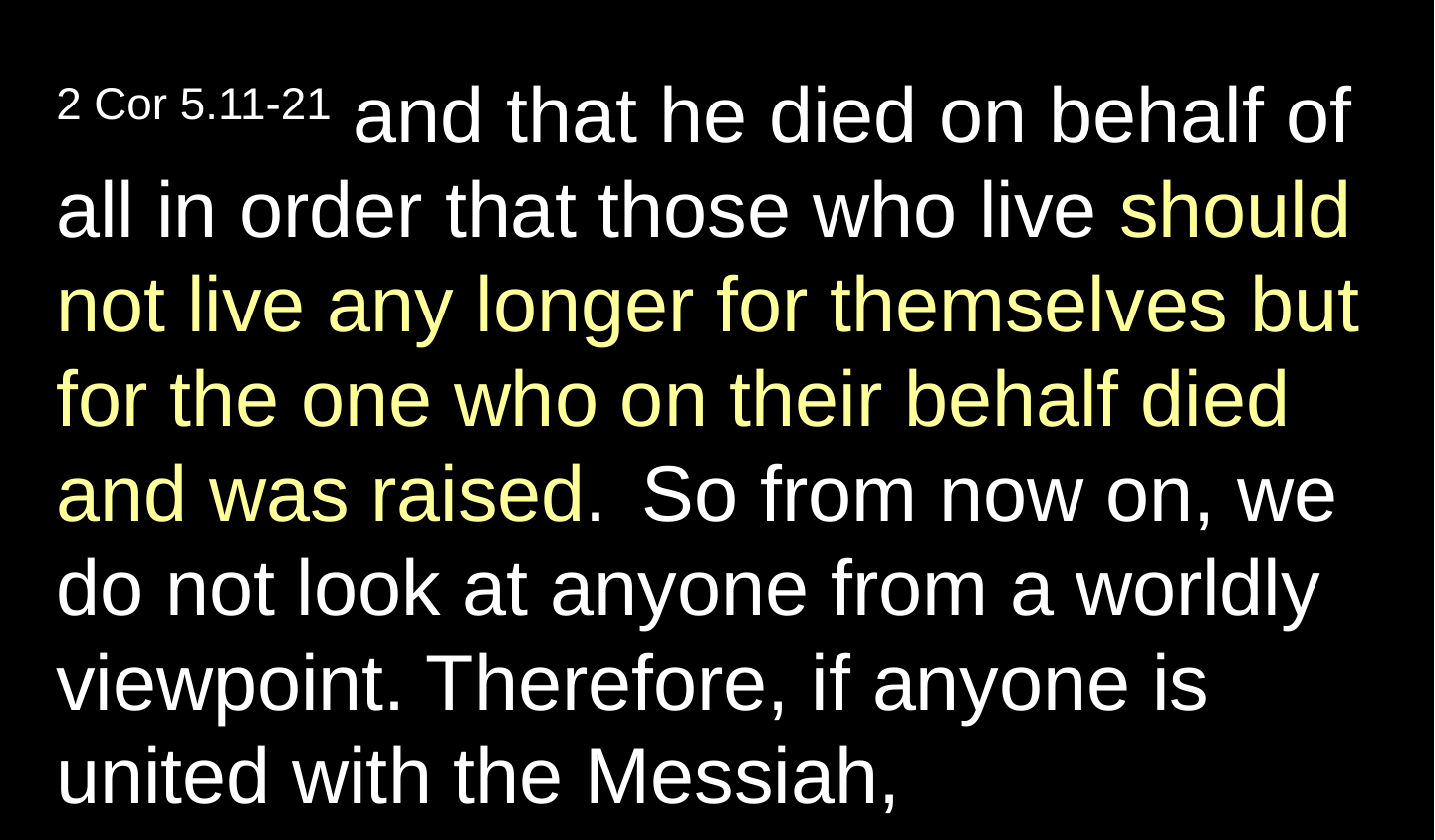

2 Cor 5.11-21 and that he died on behalf of all in order that those who live should not live any longer for themselves but for the one who on their behalf died and was raised.  So from now on, we do not look at anyone from a worldly viewpoint. Therefore, if anyone is united with the Messiah,